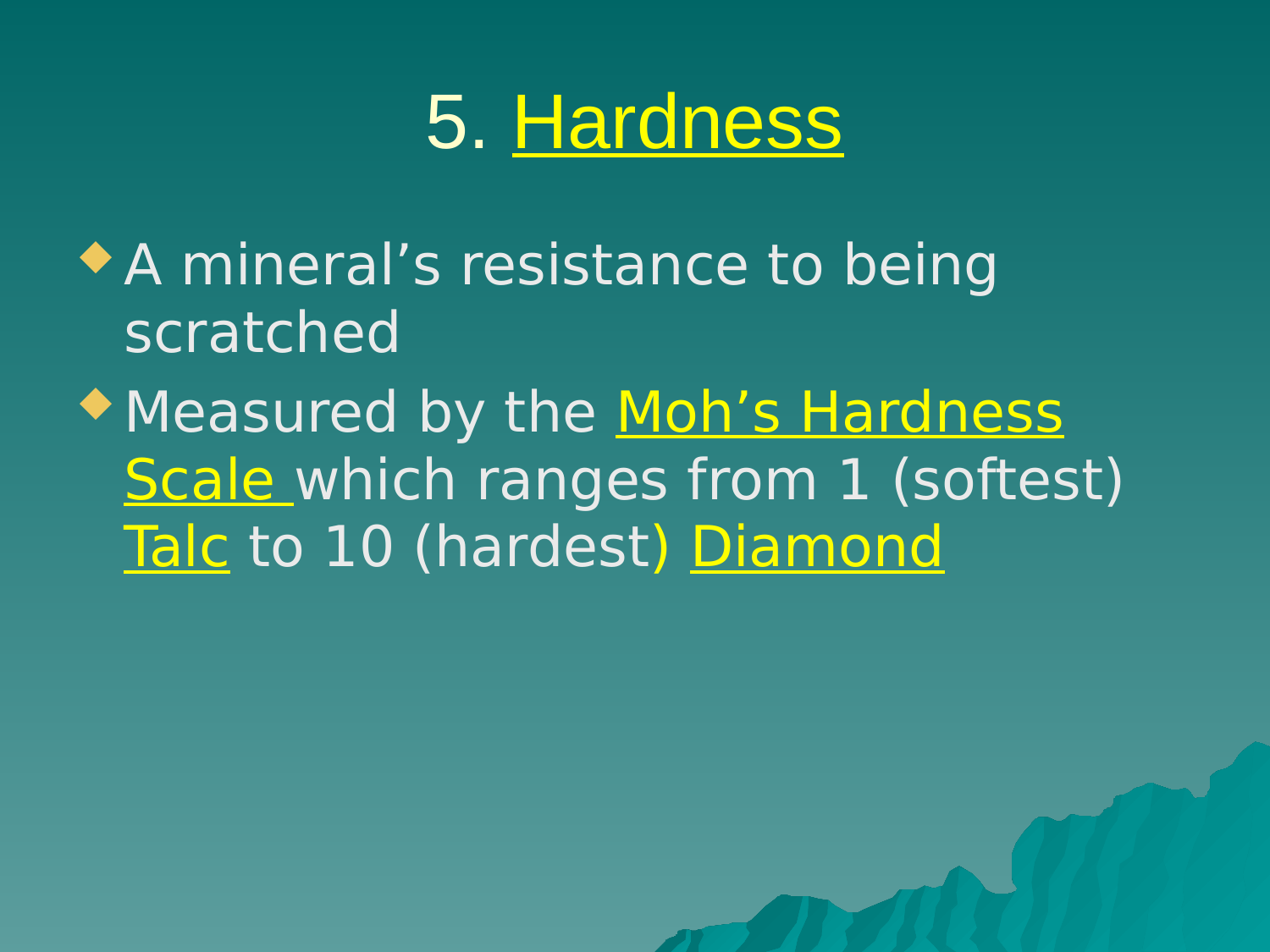

# 5. Hardness
A mineral’s resistance to being scratched
Measured by the Moh’s Hardness Scale which ranges from 1 (softest) Talc to 10 (hardest) Diamond